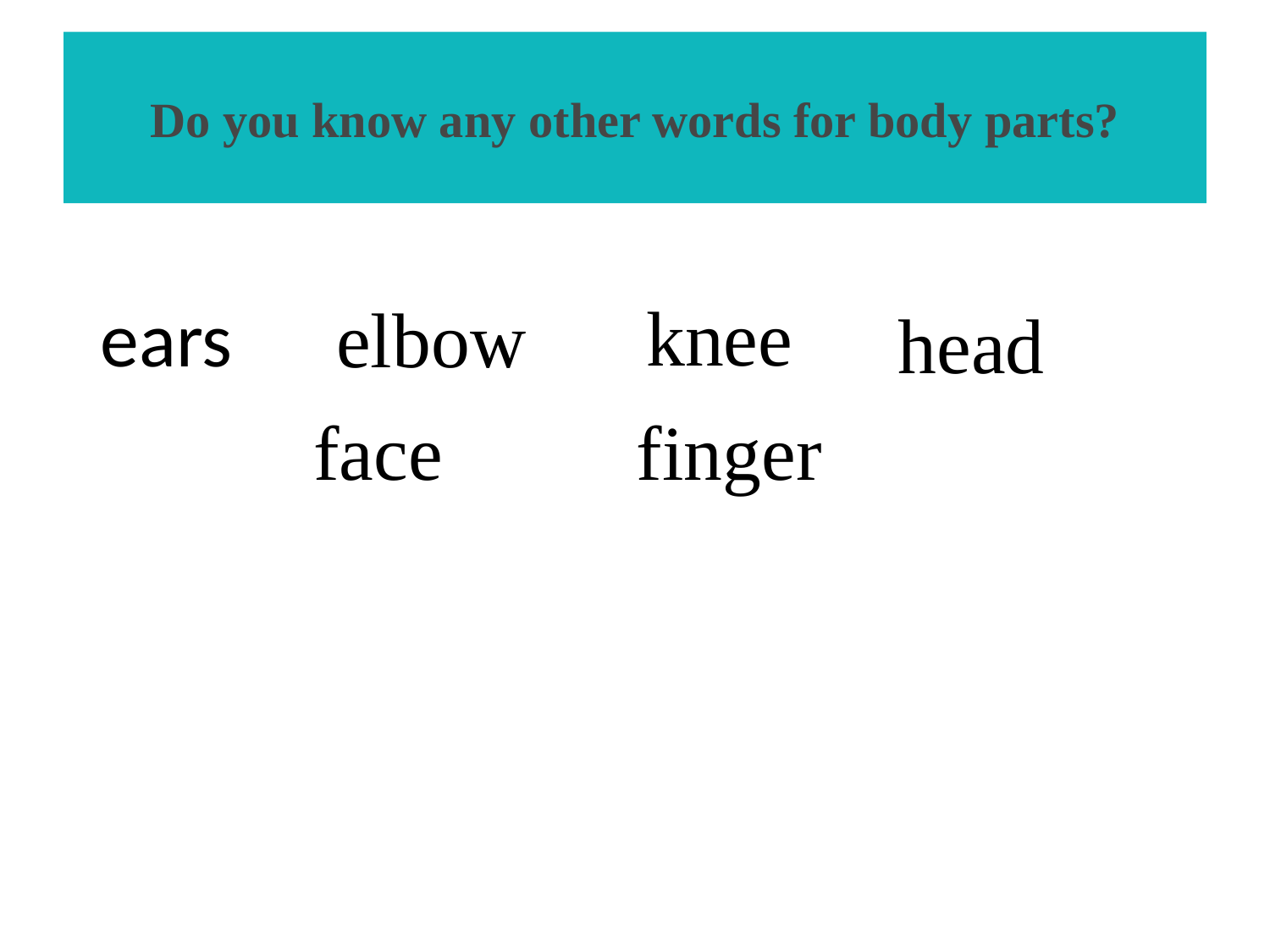

# Do you know any other words for body parts?
finger

knee
ears
elbow
head
face
finger